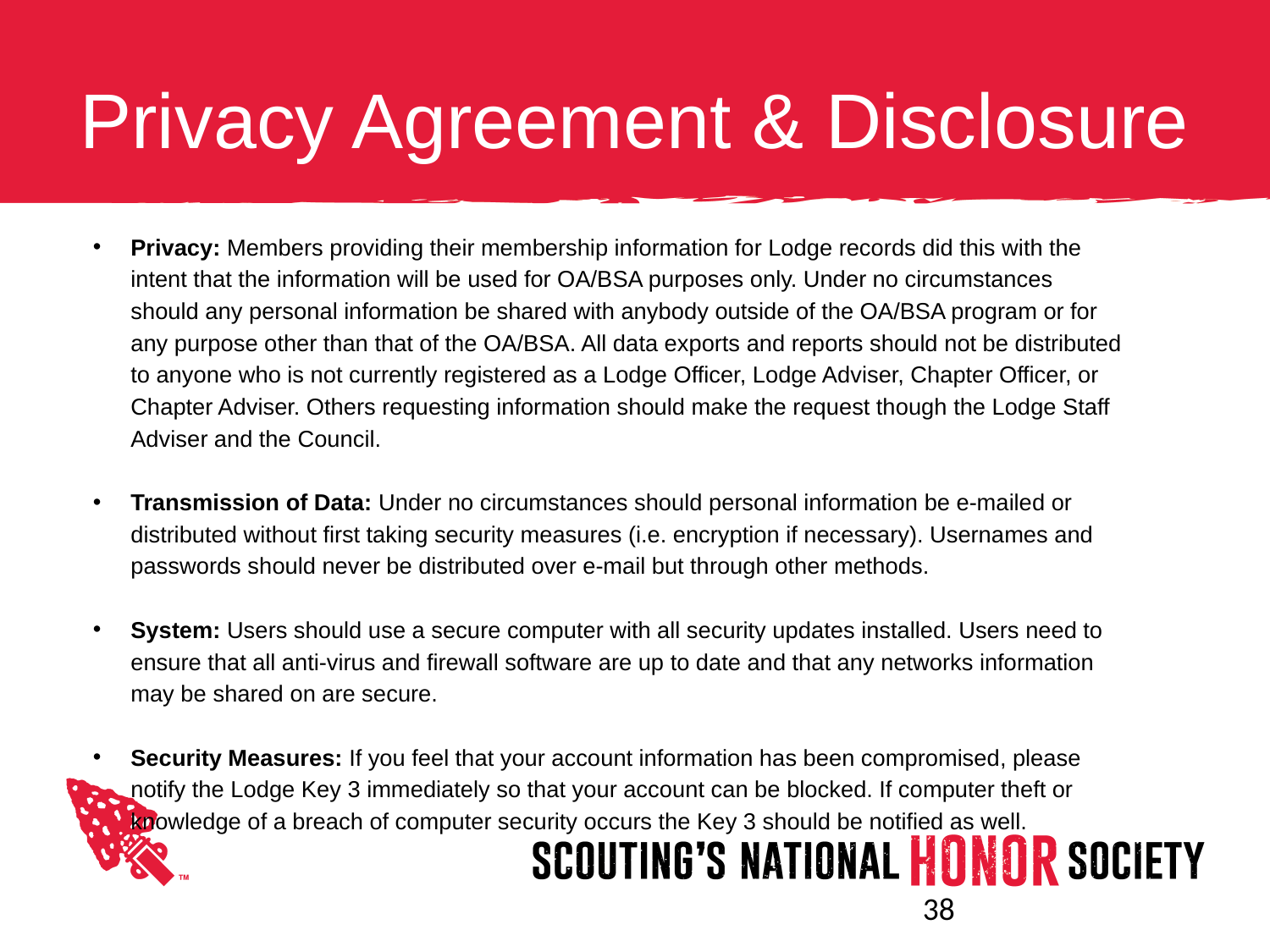

# Privacy Agreement & Disclosure
Privacy: Members providing their membership information for Lodge records did this with the
intent that the information will be used for OA/BSA purposes only. Under no circumstances
should any personal information be shared with anybody outside of the OA/BSA program or for
any purpose other than that of the OA/BSA. All data exports and reports should not be distributed
to anyone who is not currently registered as a Lodge Officer, Lodge Adviser, Chapter Officer, or
Chapter Adviser. Others requesting information should make the request though the Lodge Staff
Adviser and the Council.

Transmission of Data: Under no circumstances should personal information be e-mailed or
distributed without first taking security measures (i.e. encryption if necessary). Usernames and
passwords should never be distributed over e-mail but through other methods.

System: Users should use a secure computer with all security updates installed. Users need to
ensure that all anti-virus and firewall software are up to date and that any networks information
may be shared on are secure.

Security Measures: If you feel that your account information has been compromised, please
notify the Lodge Key 3 immediately so that your account can be blocked. If computer theft or
knowledge of a breach of computer security occurs the Key 3 should be notified as well.

38